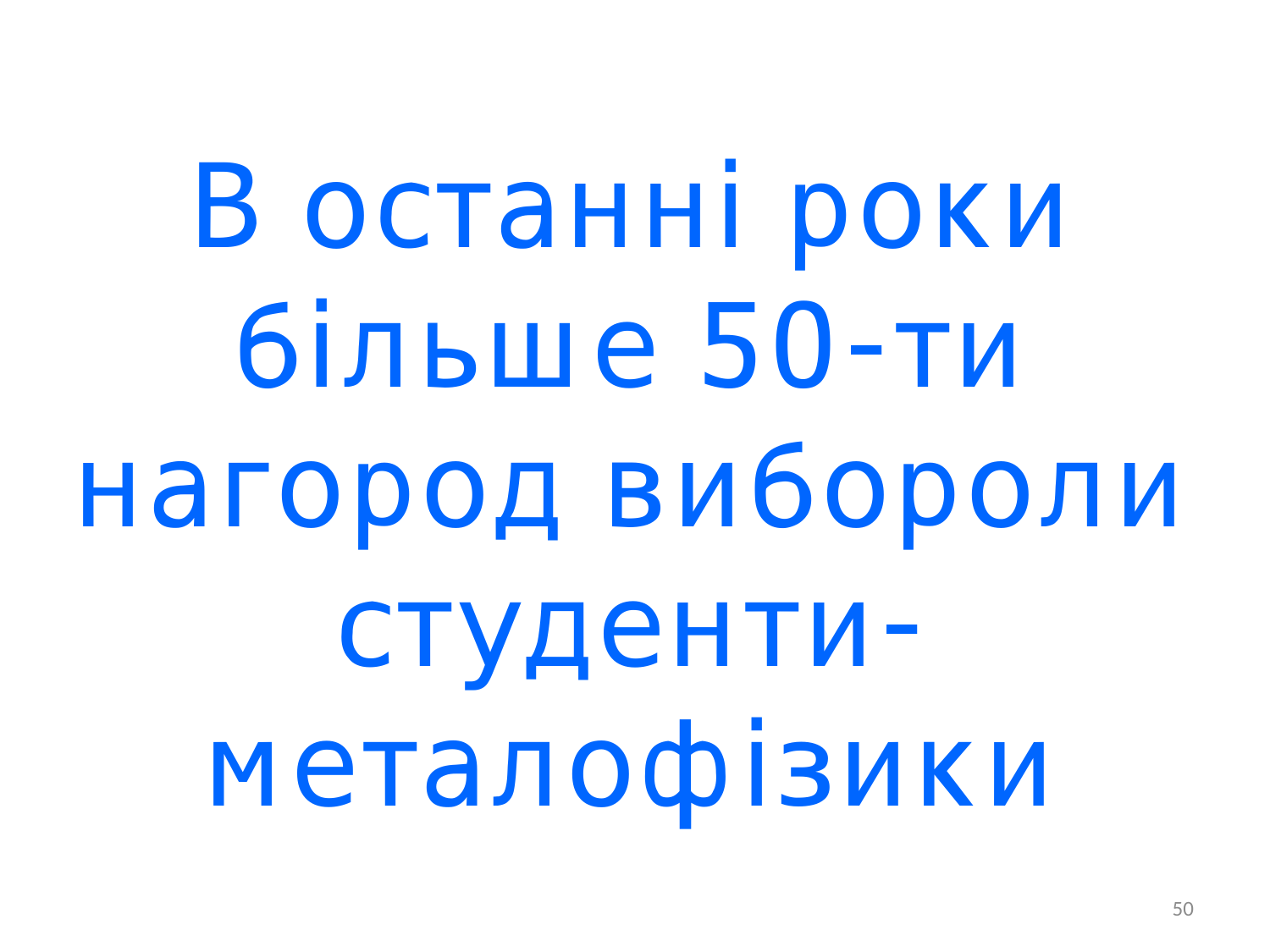

# В останні роки більше 50-ти нагород вибороли студенти-металофізики
50